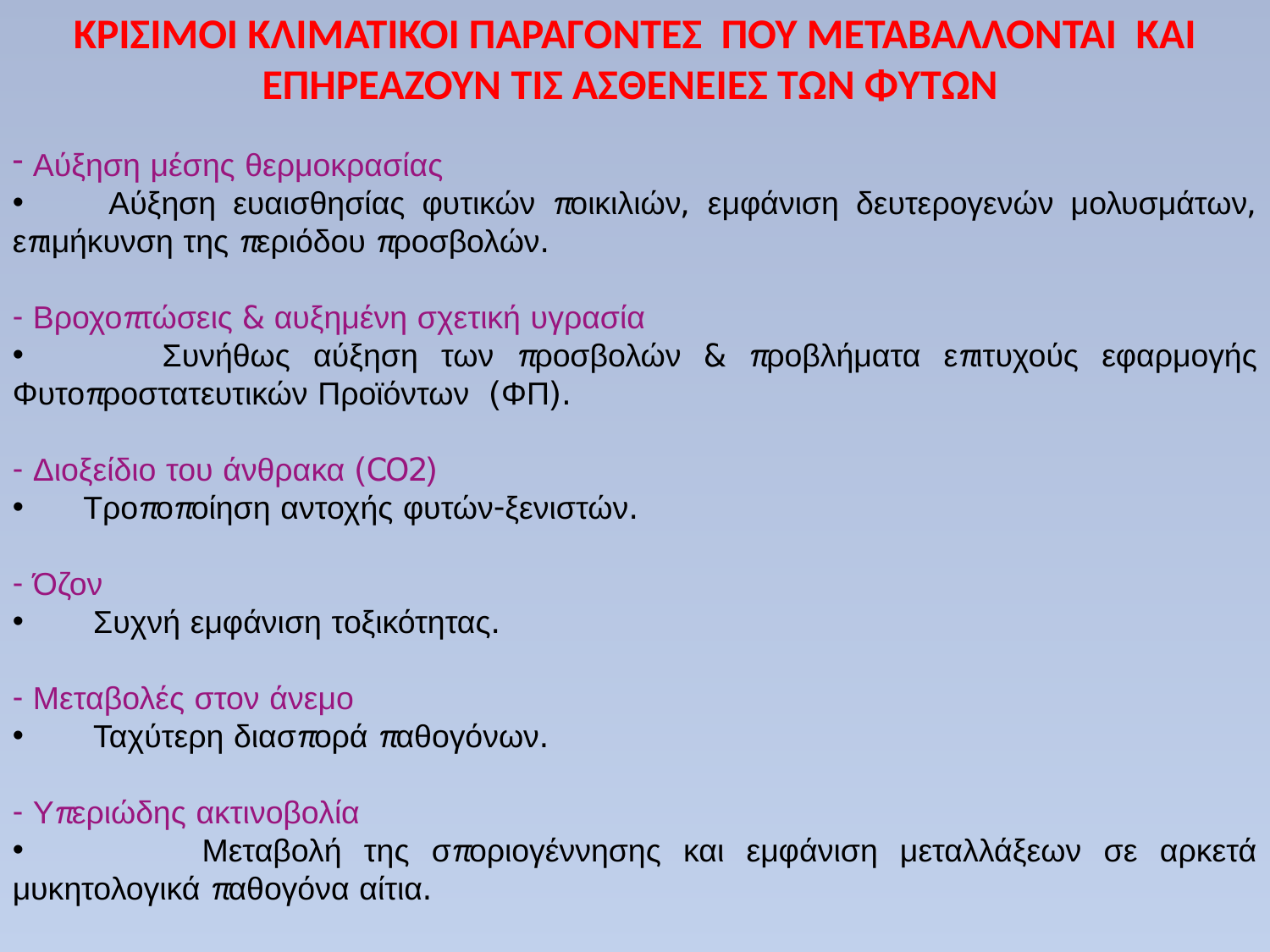

ΚΡΙΣΙΜΟΙ ΚΛΙΜΑΤΙΚΟΙ ΠΑΡΑΓΟΝΤΕΣ  ΠΟΥ ΜΕΤΑΒΑΛΛΟΝΤΑΙ  ΚΑΙ ΕΠΗΡΕΑΖΟΥΝ ΤΙΣ ΑΣΘΕΝΕΙΕΣ ΤΩΝ ΦΥΤΩΝ
 Αύξηση μέσης θερμοκρασίας
     Αύξηση ευαισθησίας φυτικών ποικιλιών, εμφάνιση δευτερογενών μολυσμάτων, επιμήκυνση της περιόδου προσβολών.

 Βροχοπτώσεις & αυξημένη σχετική υγρασία
      Συνήθως αύξηση των προσβολών & προβλήματα επιτυχούς εφαρμογής Φυτοπροστατευτικών Προϊόντων  (ΦΠ).

 Διοξείδιο του άνθρακα (CO2)
      Τροποποίηση αντοχής φυτών-ξενιστών.

 Όζον
       Συχνή εμφάνιση τοξικότητας.

 Μεταβολές στον άνεμο
       Ταχύτερη διασπορά παθογόνων.

 Υπεριώδης ακτινοβολία
        Μεταβολή της σποριογέννησης και εμφάνιση μεταλλάξεων σε αρκετά μυκητολογικά παθογόνα αίτια.